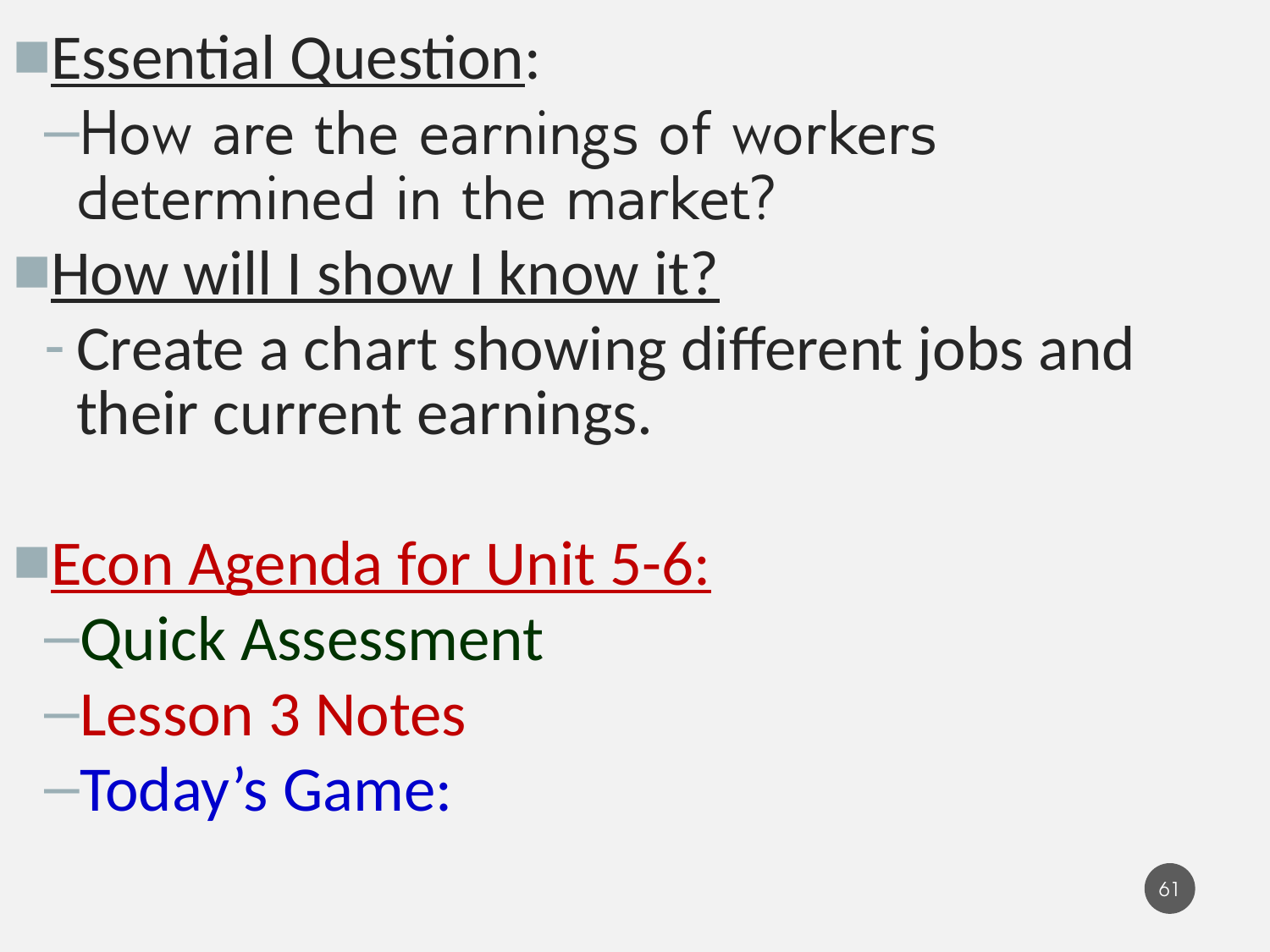

Essential Question:
How are the earnings of workers determined in the market?
How will I show I know it?
Create a chart showing different jobs and their current earnings.

Econ Agenda for Unit 5-6:
Quick Assessment
Lesson 3 Notes
Today’s Game:
61